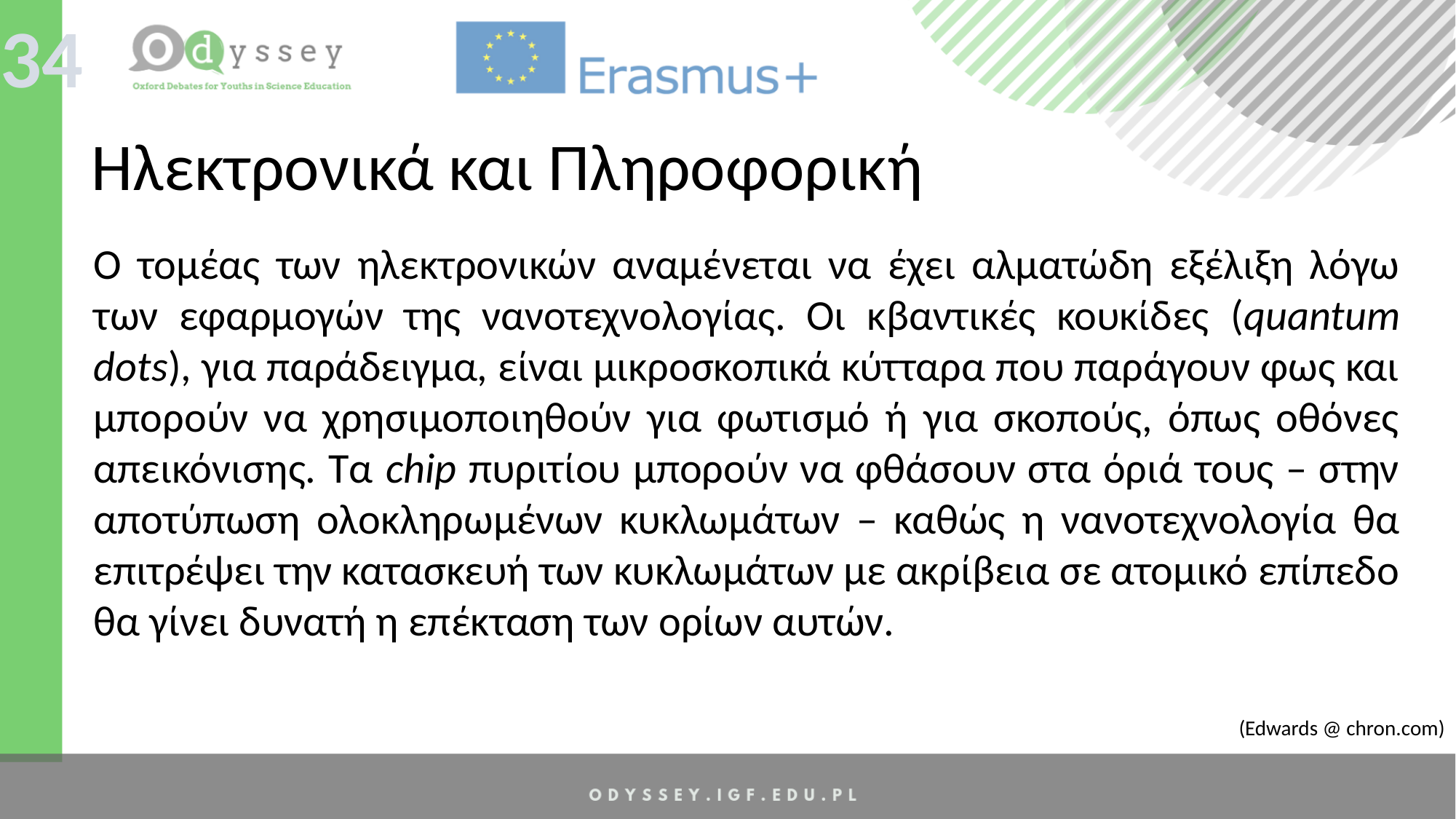

34
Ηλεκτρονικά και Πληροφορική

Ο τομέας των ηλεκτρονικών αναμένεται να έχει αλματώδη εξέλιξη λόγω των εφαρμογών της νανοτεχνολογίας. Οι κβαντικές κουκίδες (quantum dots), για παράδειγμα, είναι μικροσκοπικά κύτταρα που παράγουν φως και μπορούν να χρησιμοποιηθούν για φωτισμό ή για σκοπούς, όπως οθόνες απεικόνισης. Τα chip πυριτίου μπορούν να φθάσουν στα όριά τους – στην αποτύπωση ολοκληρωμένων κυκλωμάτων – καθώς η νανοτεχνολογία θα επιτρέψει την κατασκευή των κυκλωμάτων με ακρίβεια σε ατομικό επίπεδο θα γίνει δυνατή η επέκταση των ορίων αυτών.
(Edwards @ chron.com)